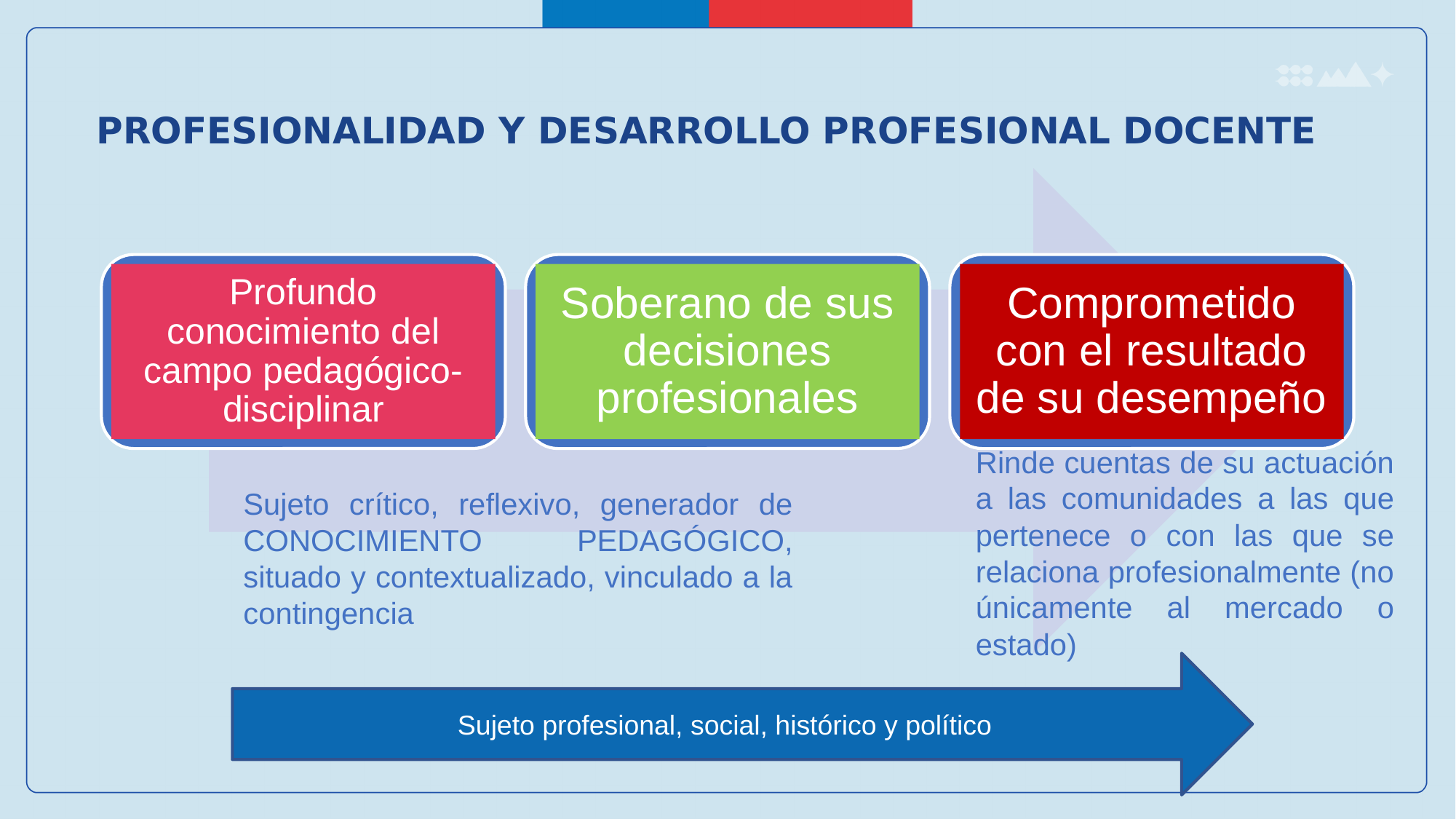

PROFESIONALIDAD Y DESARROLLO PROFESIONAL DOCENTE

Profundo conocimiento del campo pedagógico-disciplinar
Soberano de sus decisiones profesionales
Comprometido con el resultado de su desempeño
Rinde cuentas de su actuación a las comunidades a las que pertenece o con las que se relaciona profesionalmente (no únicamente al mercado o estado)
Sujeto crítico, reflexivo, generador de CONOCIMIENTO PEDAGÓGICO, situado y contextualizado, vinculado a la contingencia
Sujeto profesional, social, histórico y político